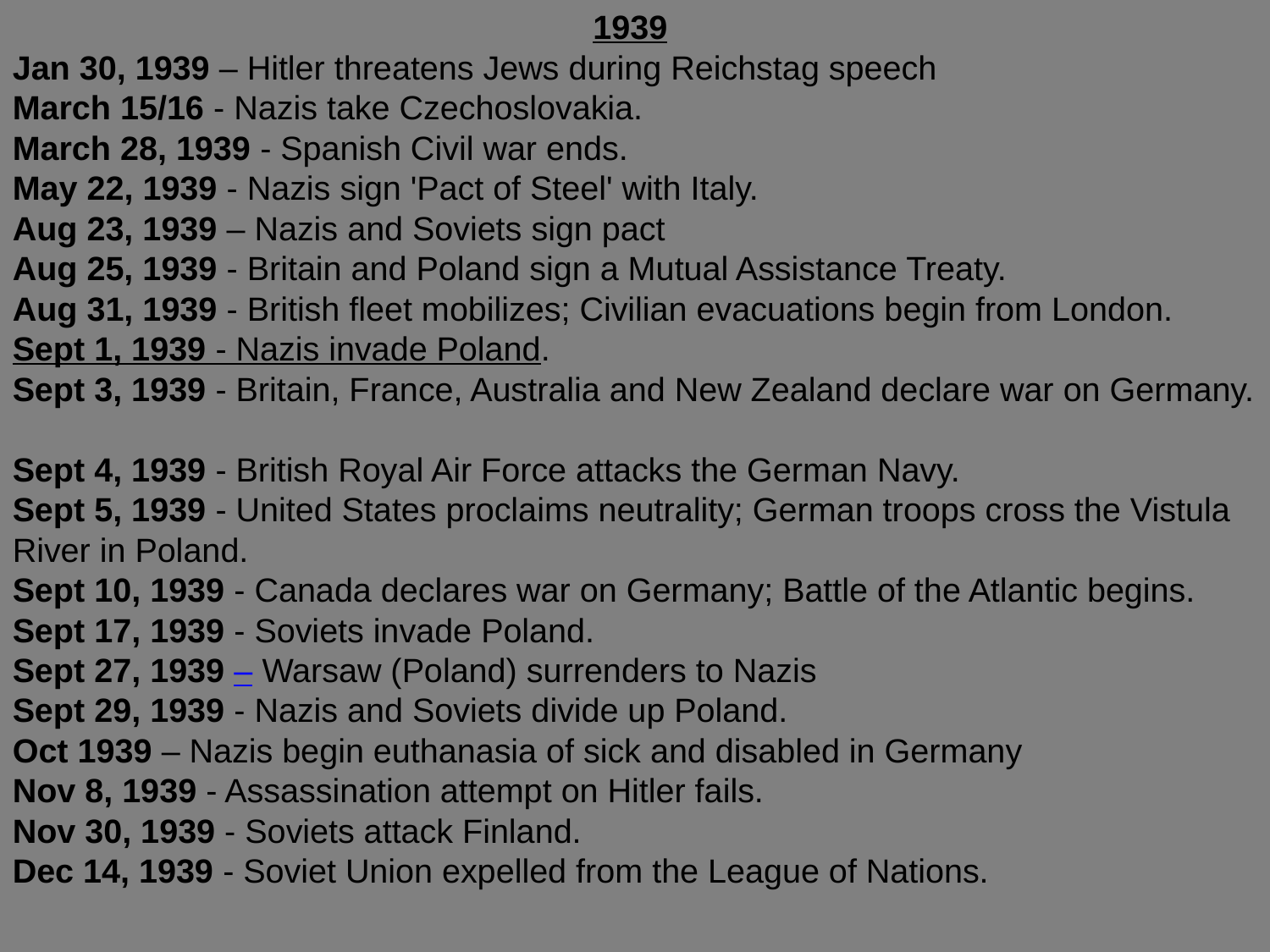

1939
Jan 30, 1939 – Hitler threatens Jews during Reichstag speech
March 15/16 - Nazis take Czechoslovakia.
March 28, 1939 - Spanish Civil war ends.
May 22, 1939 - Nazis sign 'Pact of Steel' with Italy.
Aug 23, 1939 – Nazis and Soviets sign pact
Aug 25, 1939 - Britain and Poland sign a Mutual Assistance Treaty.
Aug 31, 1939 - British fleet mobilizes; Civilian evacuations begin from London.
Sept 1, 1939 - Nazis invade Poland.
Sept 3, 1939 - Britain, France, Australia and New Zealand declare war on Germany.
Sept 4, 1939 - British Royal Air Force attacks the German Navy.
Sept 5, 1939 - United States proclaims neutrality; German troops cross the Vistula River in Poland.
Sept 10, 1939 - Canada declares war on Germany; Battle of the Atlantic begins.
Sept 17, 1939 - Soviets invade Poland.
Sept 27, 1939 – Warsaw (Poland) surrenders to Nazis
Sept 29, 1939 - Nazis and Soviets divide up Poland.
Oct 1939 – Nazis begin euthanasia of sick and disabled in Germany
Nov 8, 1939 - Assassination attempt on Hitler fails.
Nov 30, 1939 - Soviets attack Finland.
Dec 14, 1939 - Soviet Union expelled from the League of Nations.